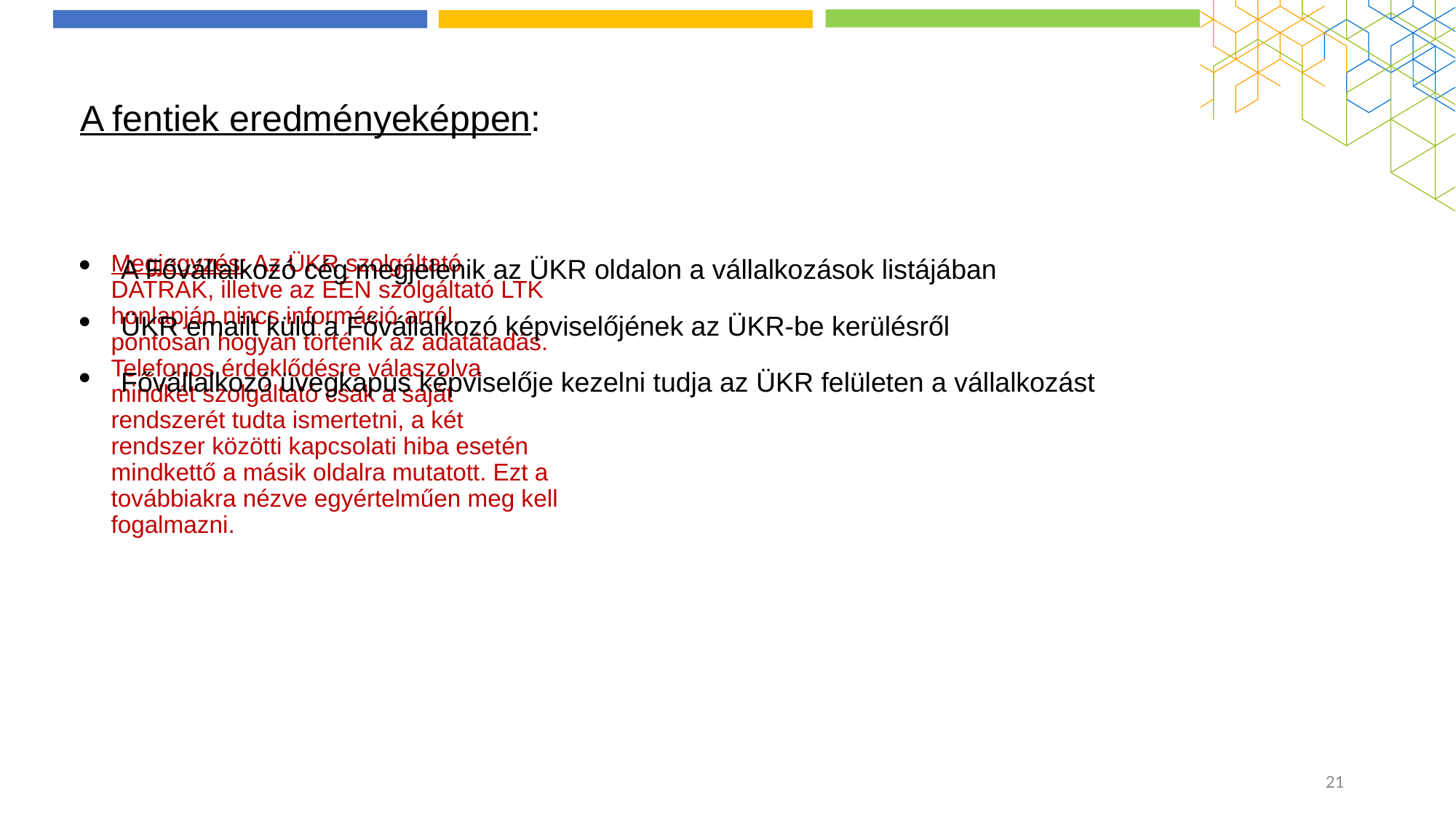

# A fentiek eredményeképpen:
A Fővállalkozó cég megjelenik az ÜKR oldalon a vállalkozások listájában
ÜKR emailt küld a Fővállalkozó képviselőjének az ÜKR-be kerülésről
Fővállalkozó üvegkapus képviselője kezelni tudja az ÜKR felületen a vállalkozást
Megjegyzés: Az ÜKR szolgáltató DATRAK, illetve az EÉN szolgáltató LTK honlapján nincs információ arról, pontosan hogyan történik az adatátadás. Telefonos érdeklődésre válaszolva mindkét szolgáltató csak a saját rendszerét tudta ismertetni, a két rendszer közötti kapcsolati hiba esetén mindkettő a másik oldalra mutatott. Ezt a továbbiakra nézve egyértelműen meg kell fogalmazni.
21